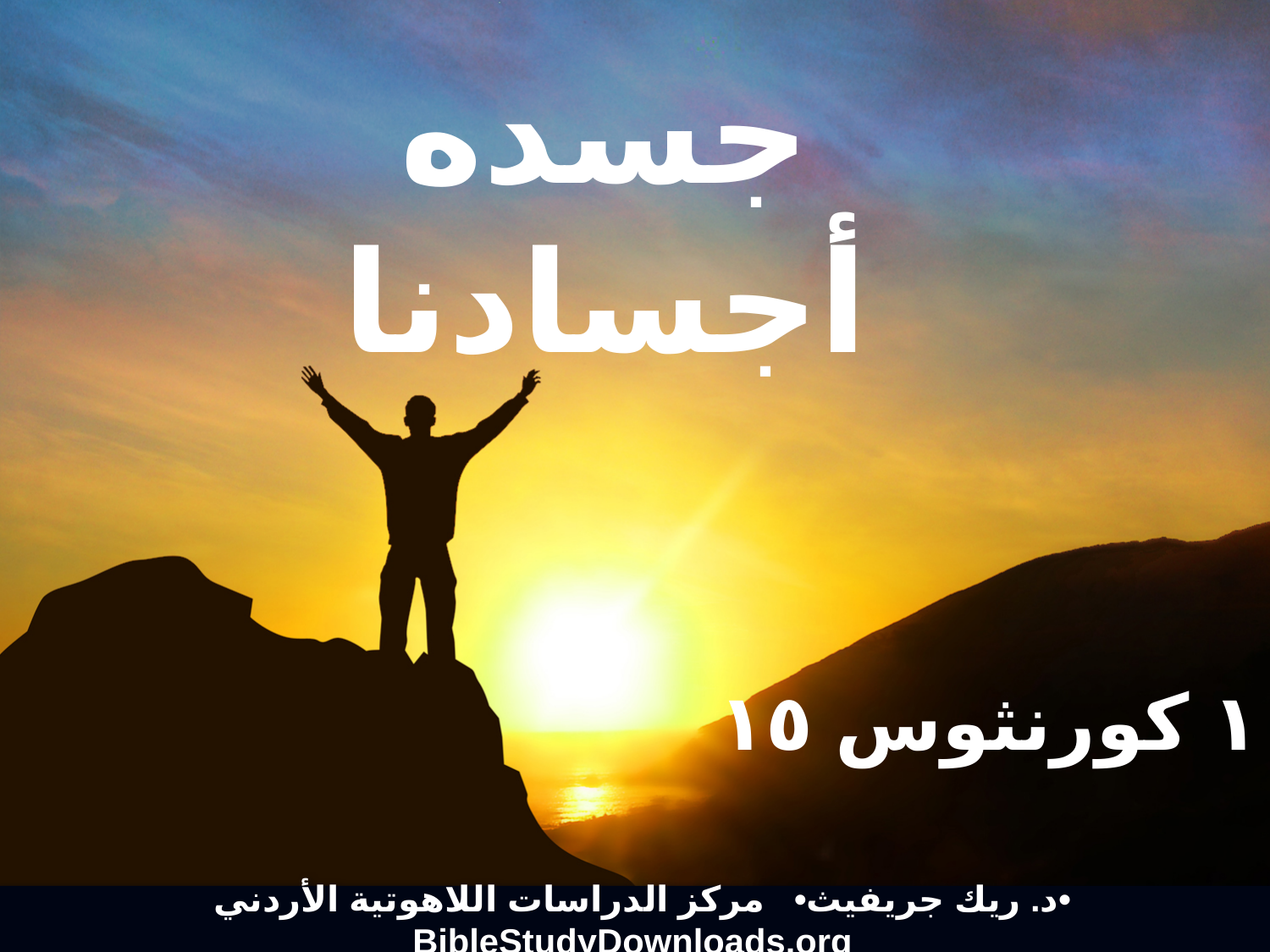

جسده_أجسادنا
# جسده أجسادنا
١ كورنثوس ١٥
  د. ريك جريفيث•   مركز الدراسات اللاهوتية الأردني• BibleStudyDownloads.org